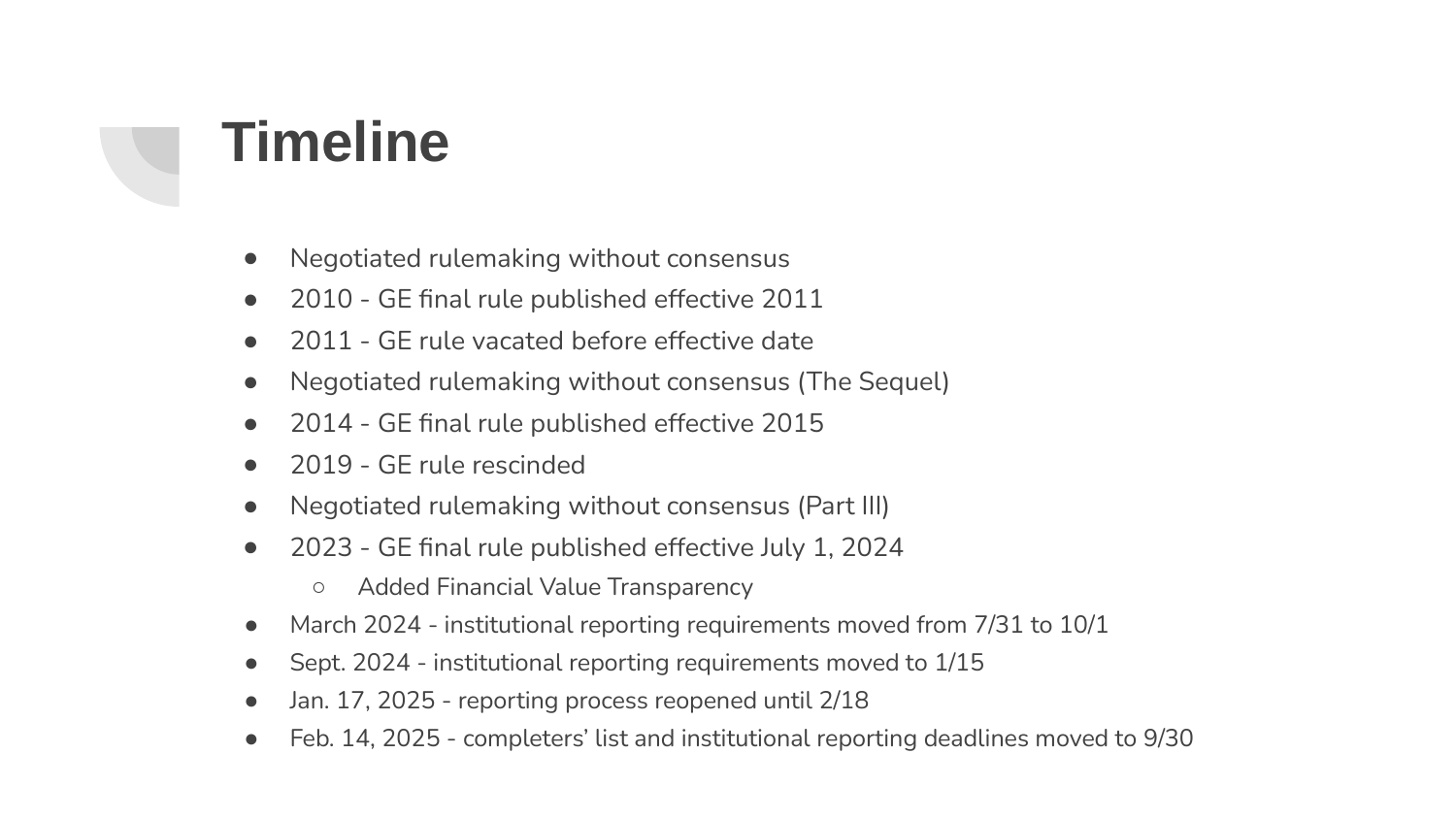

# Timeline
Negotiated rulemaking without consensus
2010 - GE final rule published effective 2011
2011 - GE rule vacated before effective date
Negotiated rulemaking without consensus (The Sequel)
2014 - GE final rule published effective 2015
2019 - GE rule rescinded
Negotiated rulemaking without consensus (Part III)
2023 - GE final rule published effective July 1, 2024
Added Financial Value Transparency
March 2024 - institutional reporting requirements moved from 7/31 to 10/1
Sept. 2024 - institutional reporting requirements moved to 1/15
Jan. 17, 2025 - reporting process reopened until 2/18
Feb. 14, 2025 - completers’ list and institutional reporting deadlines moved to 9/30